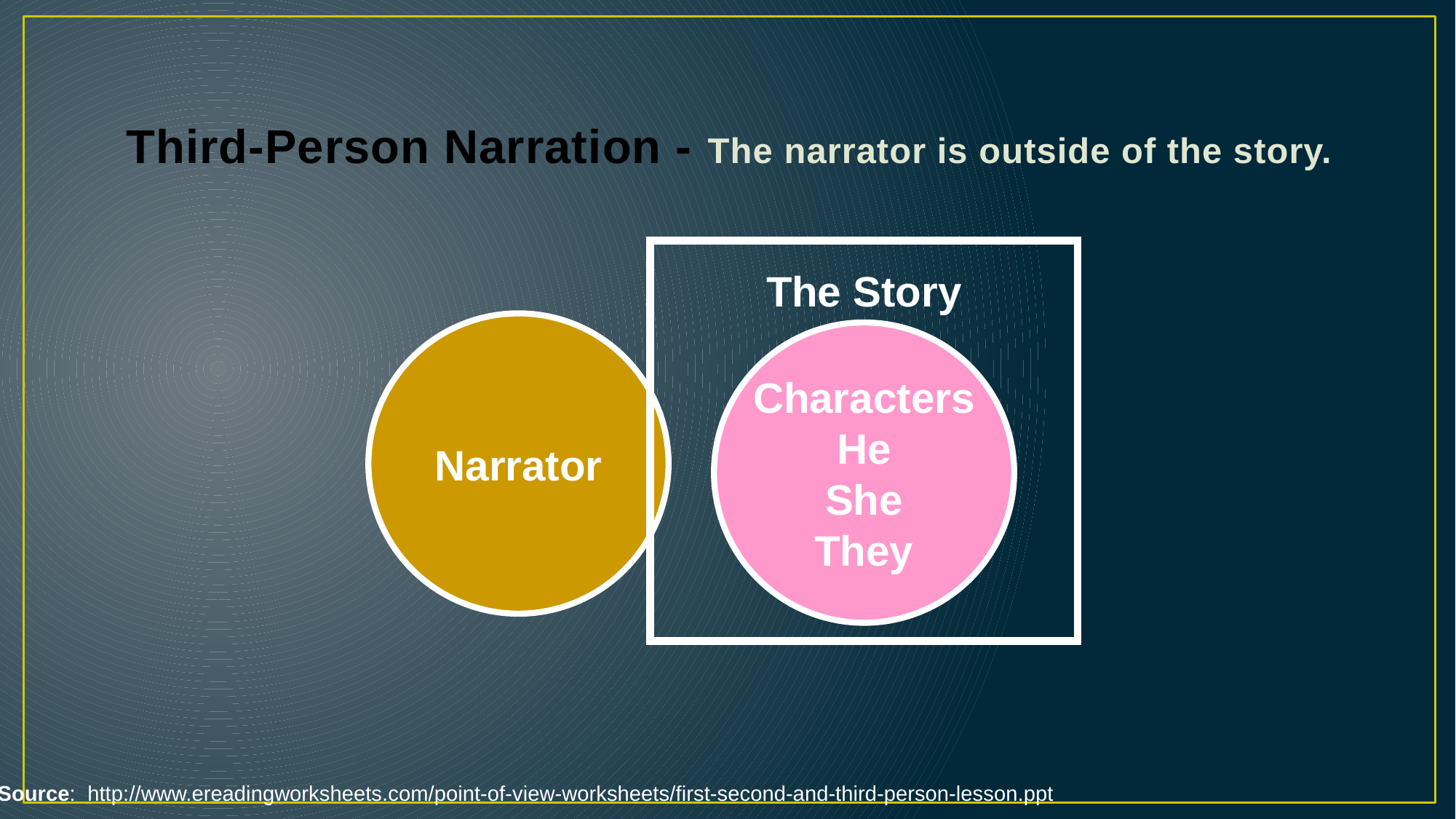

# Third-Person Narration - The narrator is outside of the story.

The Story
Narrator
Characters
He
She
They
Source:  http://www.ereadingworksheets.com/point-of-view-worksheets/first-second-and-third-person-lesson.ppt